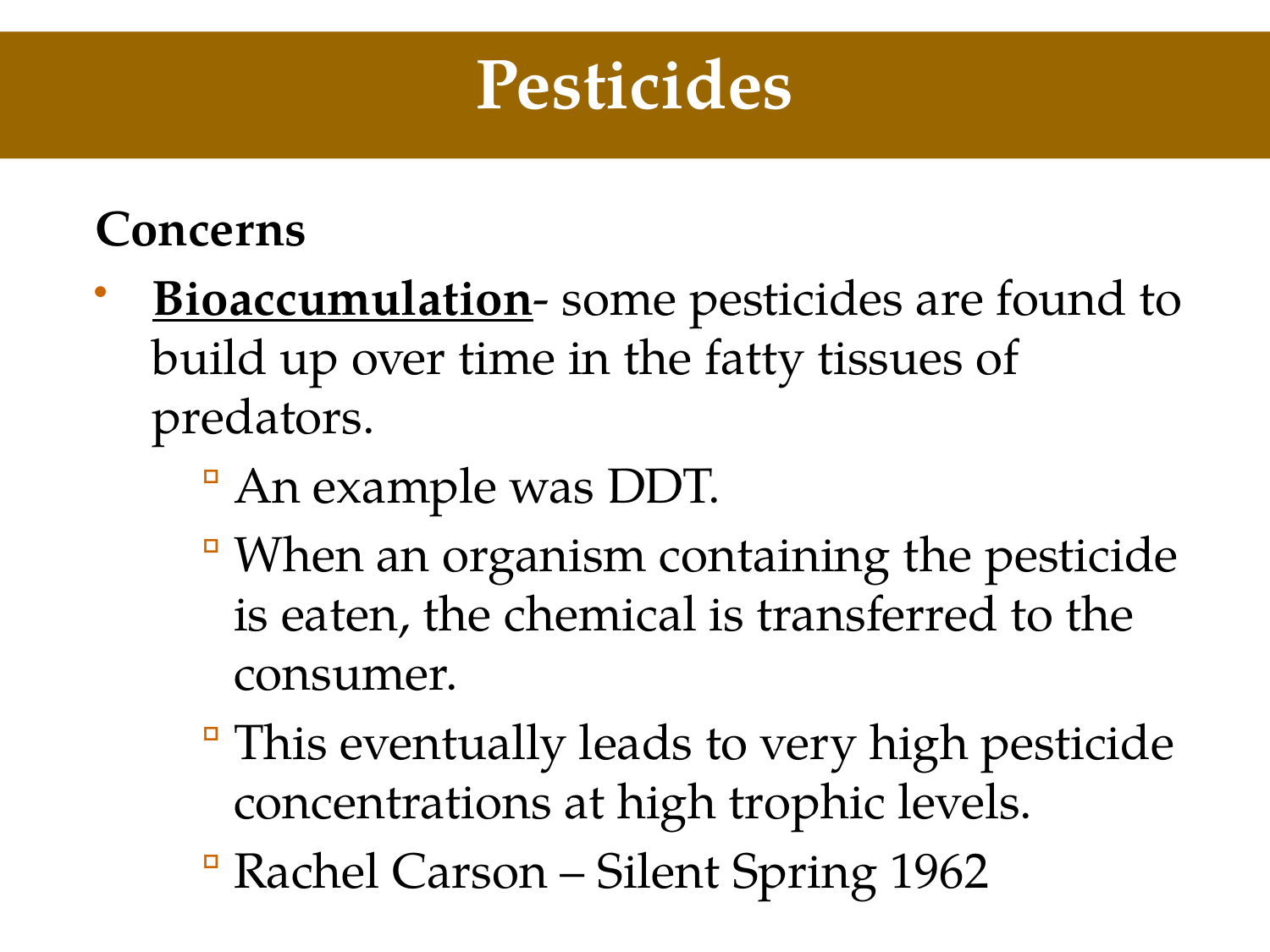

Pesticides
Concerns
Bioaccumulation- some pesticides are found to build up over time in the fatty tissues of predators.
An example was DDT.
When an organism containing the pesticide is eaten, the chemical is transferred to the consumer.
This eventually leads to very high pesticide concentrations at high trophic levels.
Rachel Carson – Silent Spring 1962